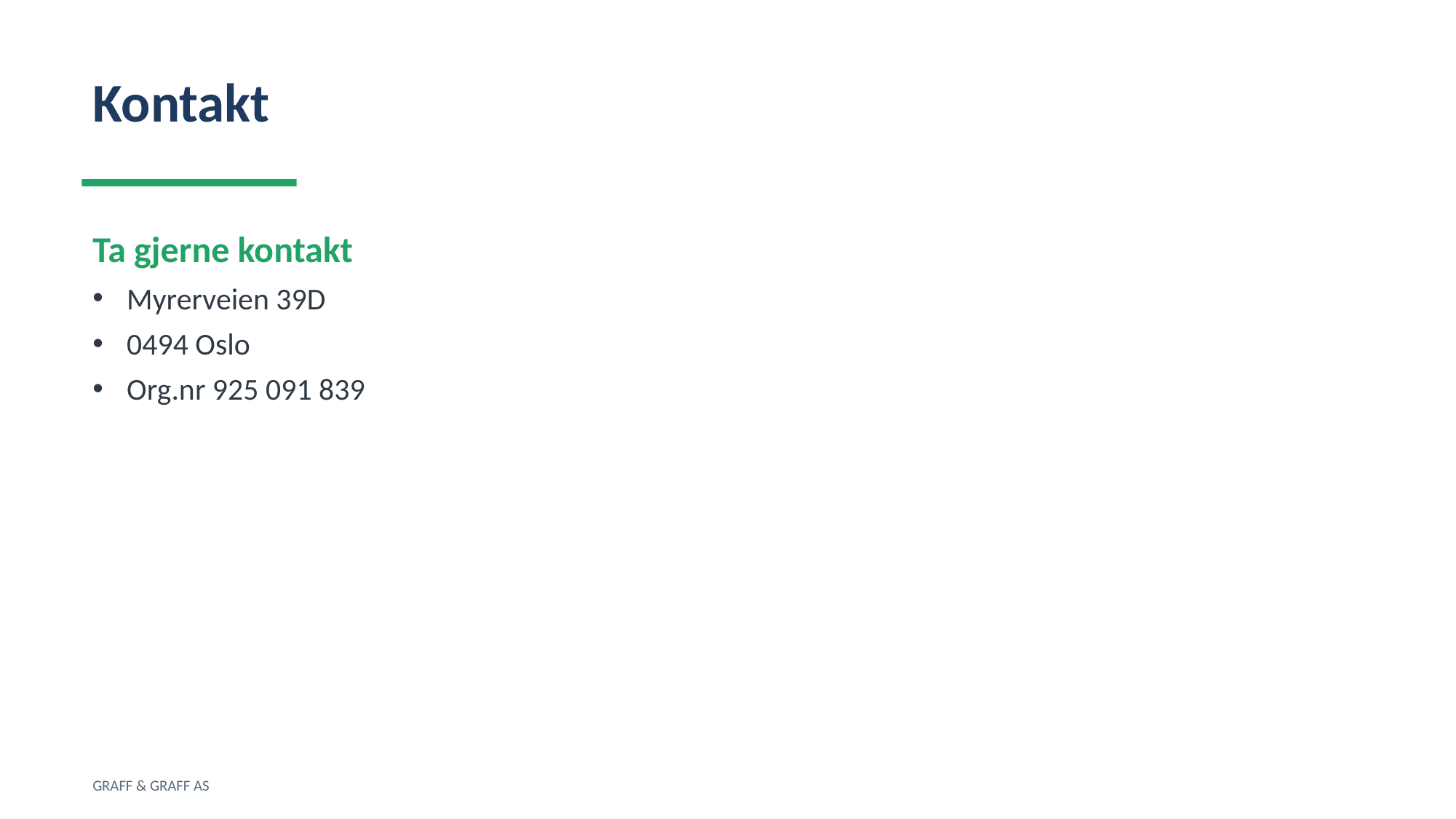

Kontakt

Ta gjerne kontakt
Myrerveien 39D
0494 Oslo
Org.nr 925 091 839
GRAFF & GRAFF AS